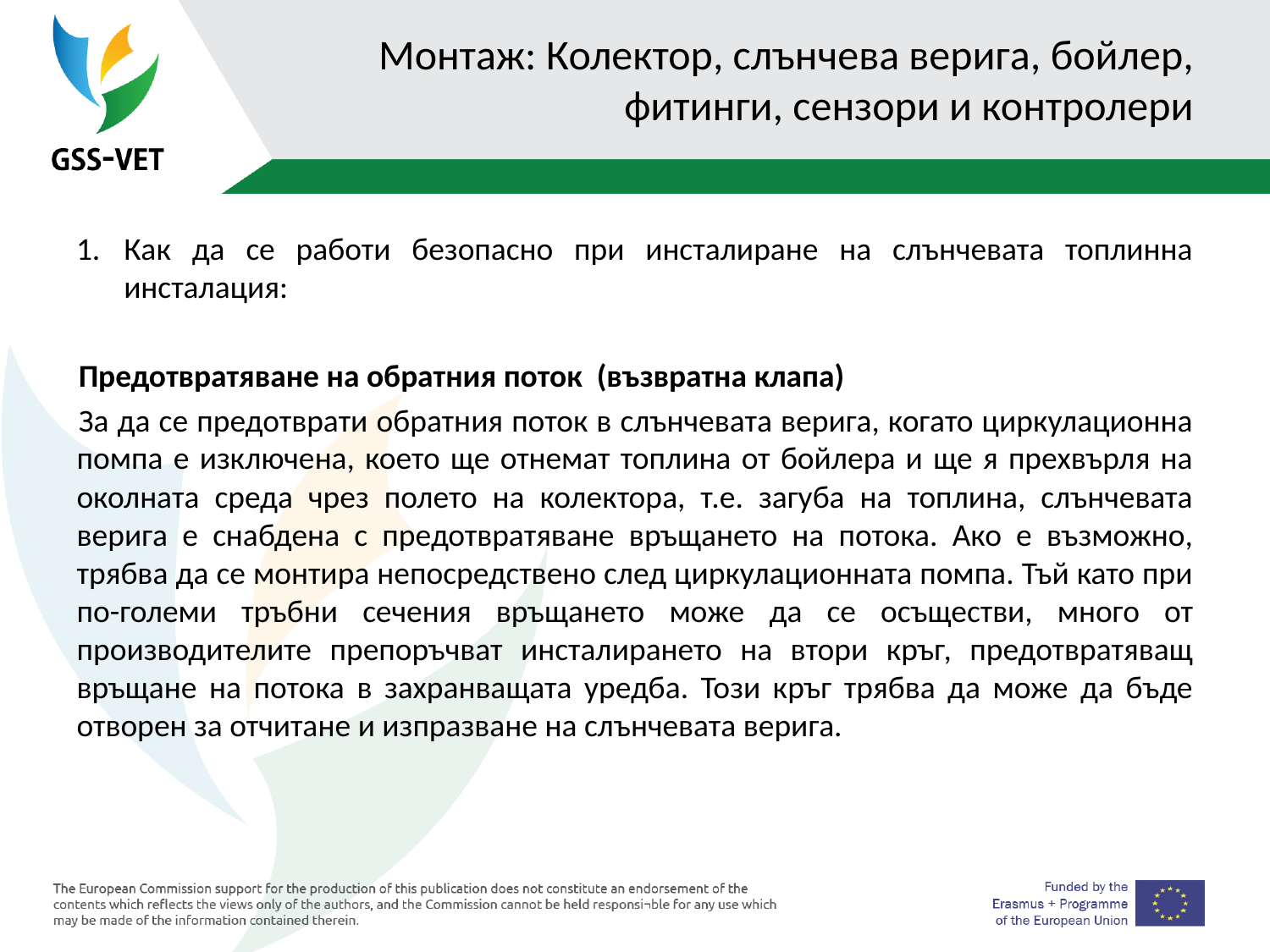

# Монтаж: Колектор, слънчева верига, бойлер, фитинги, сензори и контролери
Как да се работи безопасно при инсталиране на слънчевата топлинна инсталация:

Предотвратяване на обратния поток  (възвратна клапа)
За да се предотврати обратния поток в слънчевата верига, когато циркулационна помпа е изключена, което ще отнемат топлина от бойлера и ще я прехвърля на околната среда чрез полето на колектора, т.е. загуба на топлина, слънчевата верига е снабдена с предотвратяване връщането на потока. Ако е възможно, трябва да се монтира непосредствено след циркулационната помпа. Тъй като при по-големи тръбни сечения връщането може да се осъществи, много от производителите препоръчват инсталирането на втори кръг, предотвратяващ връщане на потока в захранващата уредба. Този кръг трябва да може да бъде отворен за отчитане и изпразване на слънчевата верига.